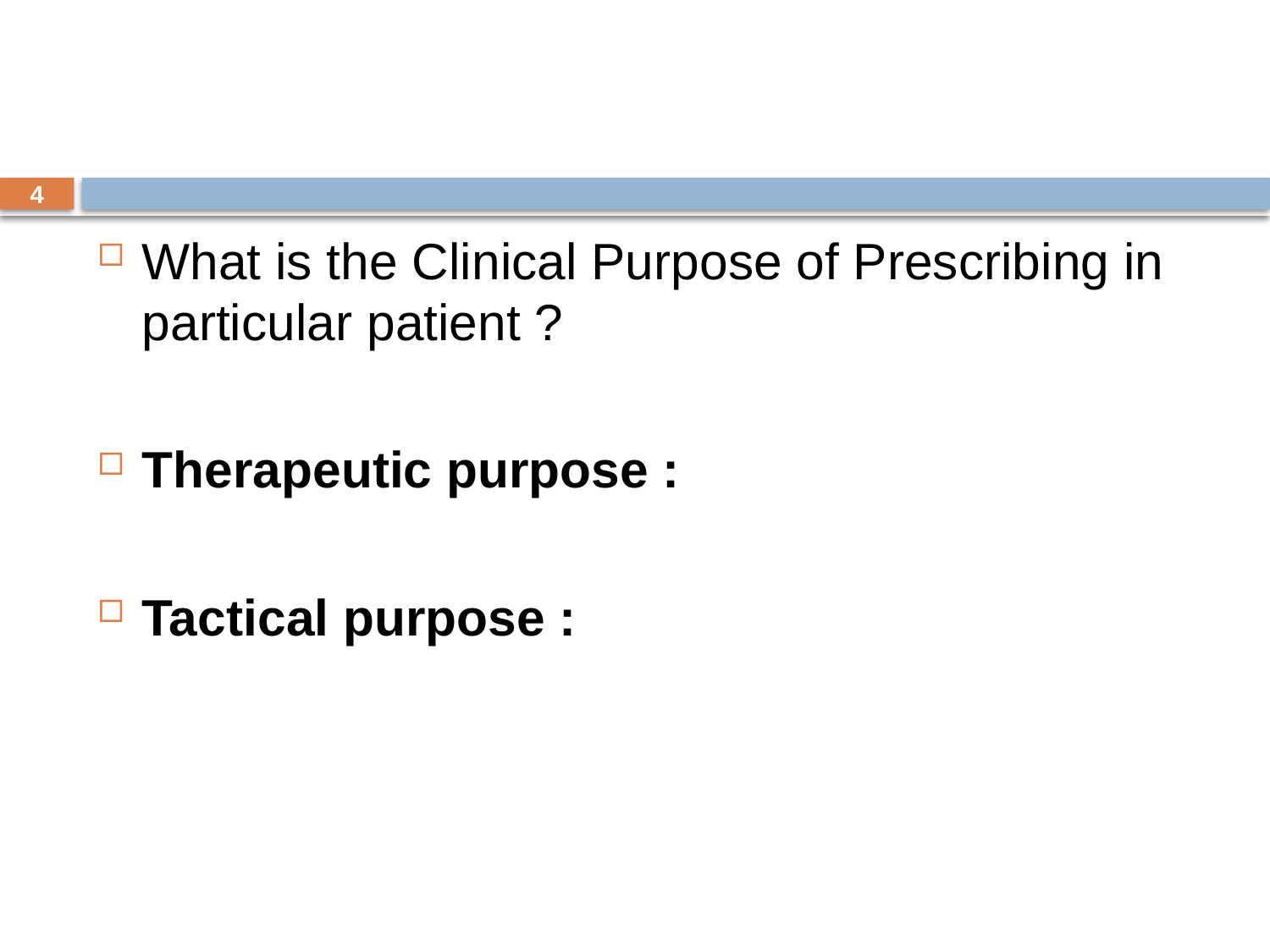

#
4
What is the Clinical Purpose of Prescribing in particular patient ?

Therapeutic purpose :

Tactical purpose :